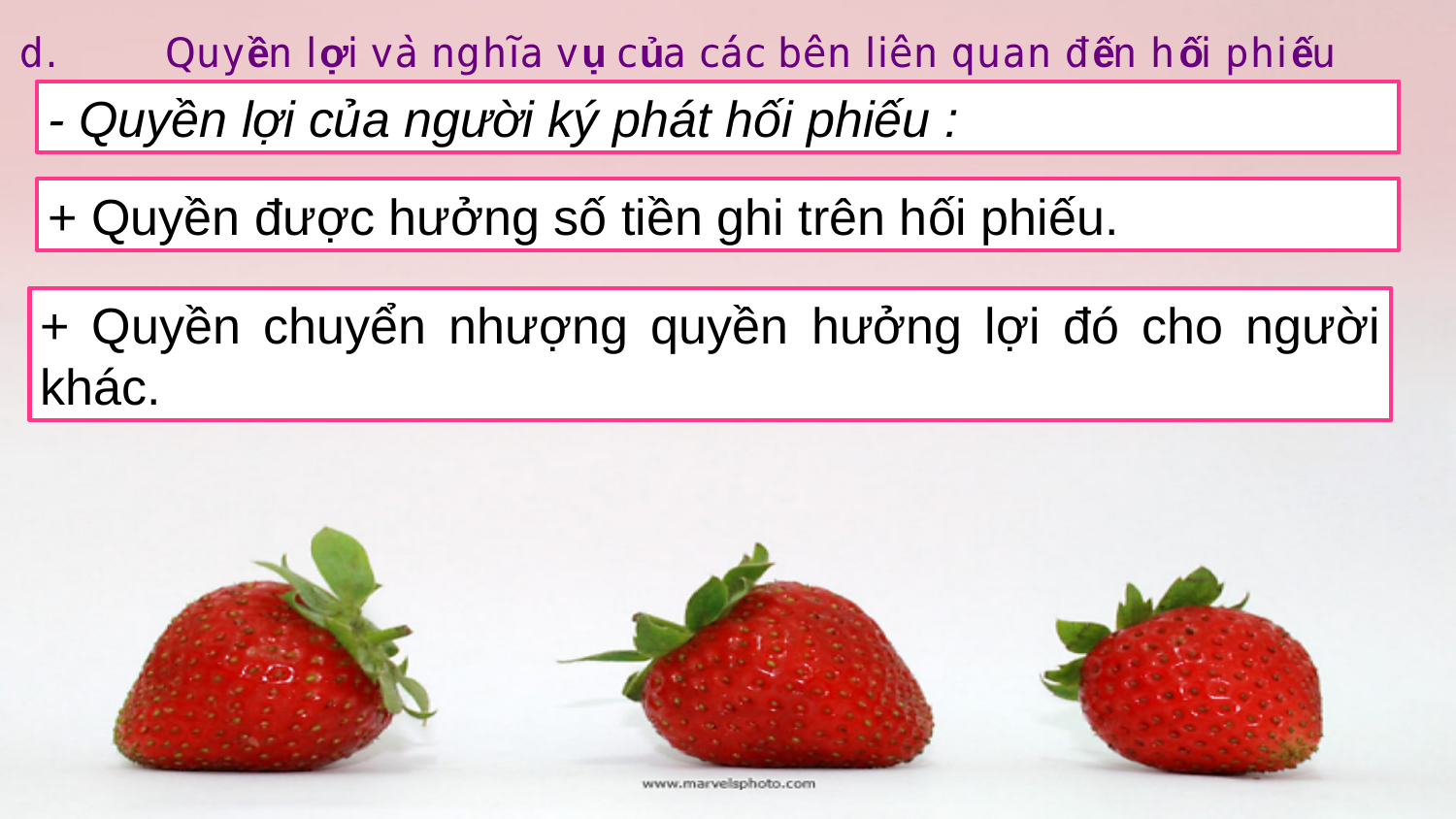

d.	Quyền lợi và nghĩa vụ của các bên liên quan đến hối phiếu
- Quyền lợi của người ký phát hối phiếu :
+ Quyền được hưởng số tiền ghi trên hối phiếu.
+ Quyền chuyển nhượng quyền hưởng lợi đó cho người khác.